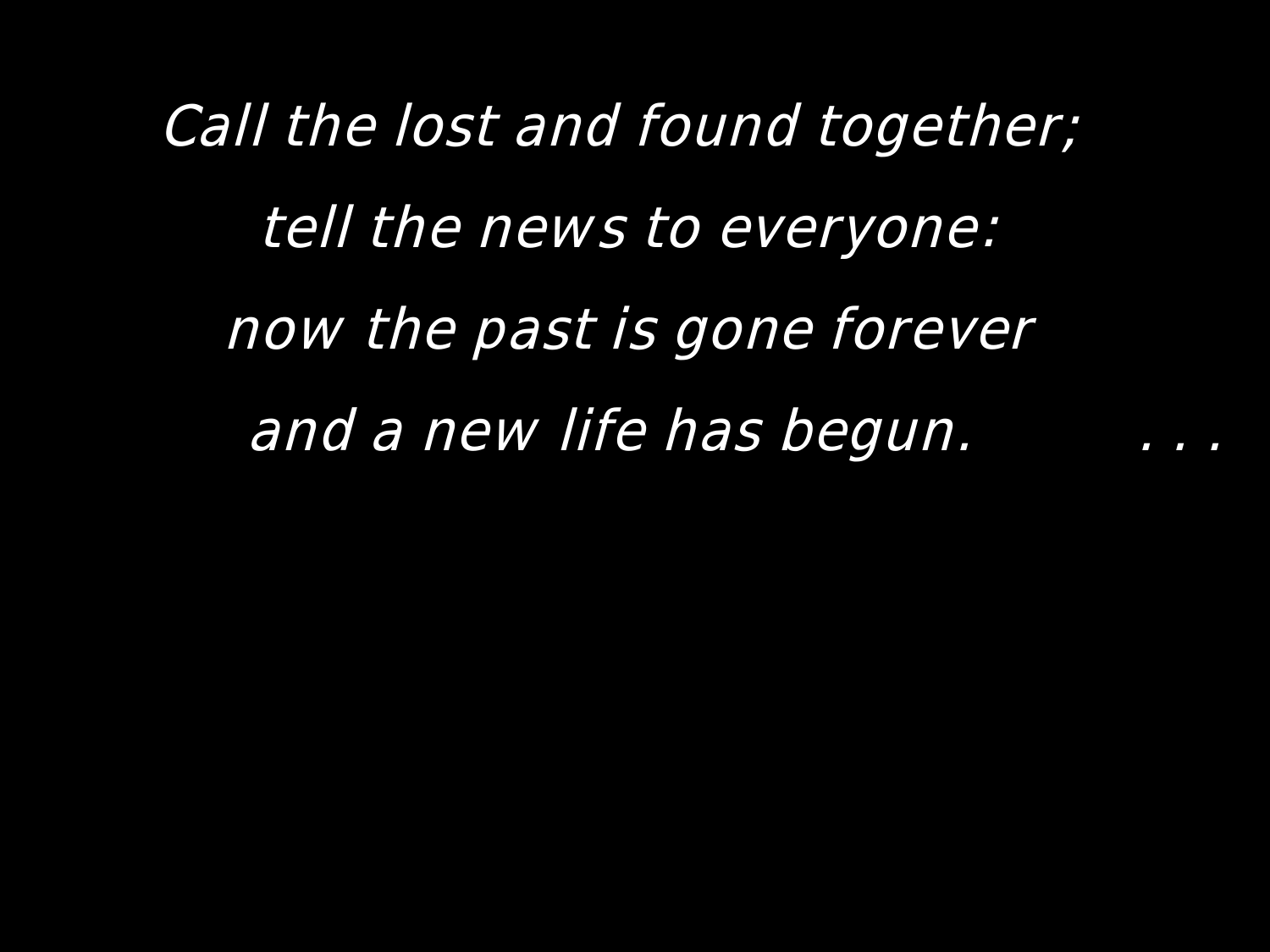

Call the lost and found together;
tell the news to everyone:
now the past is gone forever
 and a new life has begun.          . . .